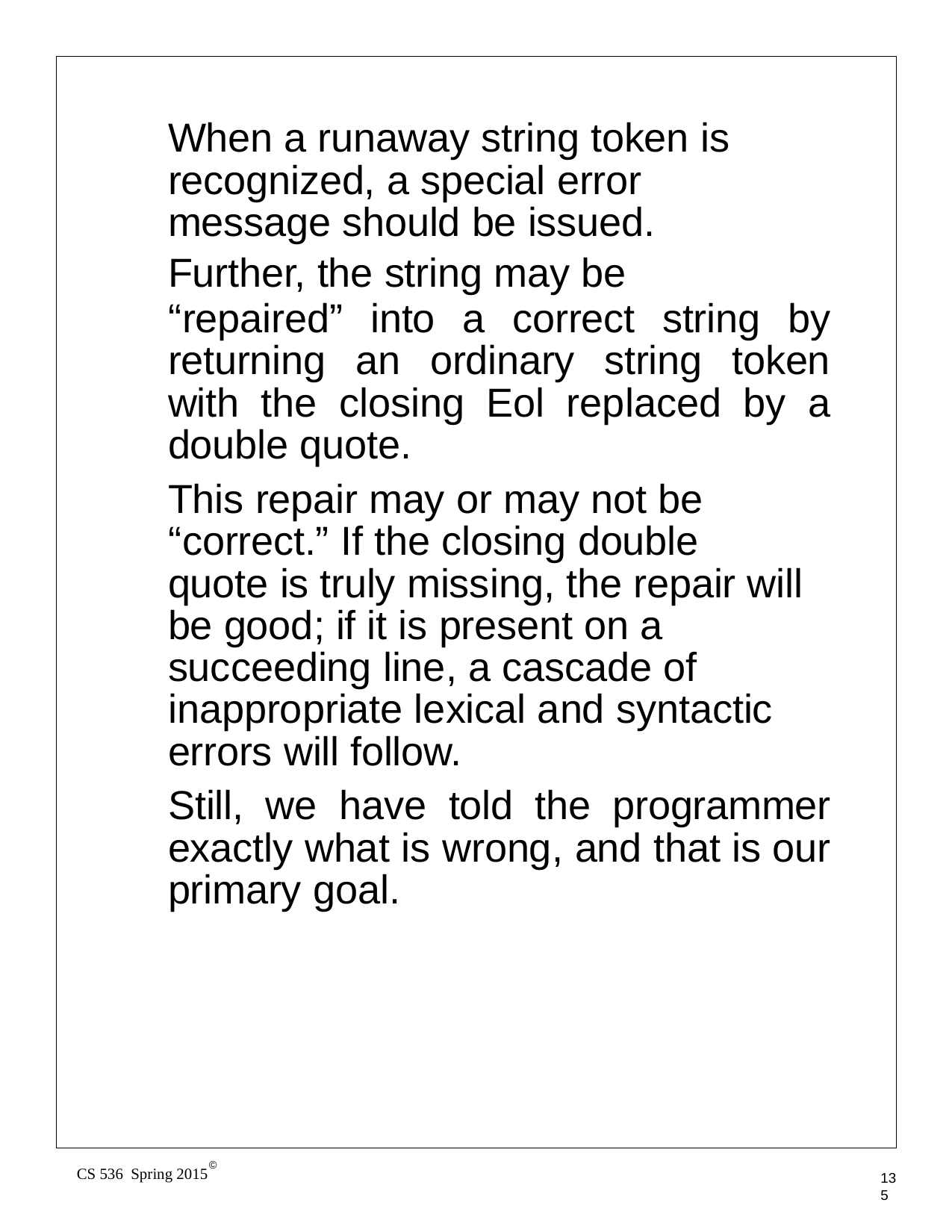

When a runaway string token is recognized, a special error message should be issued.
Further, the string may be
“repaired” into a correct string by returning an ordinary string token with the closing Eol replaced by a double quote.
This repair may or may not be “correct.” If the closing double
quote is truly missing, the repair will be good; if it is present on a succeeding line, a cascade of inappropriate lexical and syntactic errors will follow.
Still, we have told the programmer exactly what is wrong, and that is our primary goal.
©
CS 536  Spring 2015
135